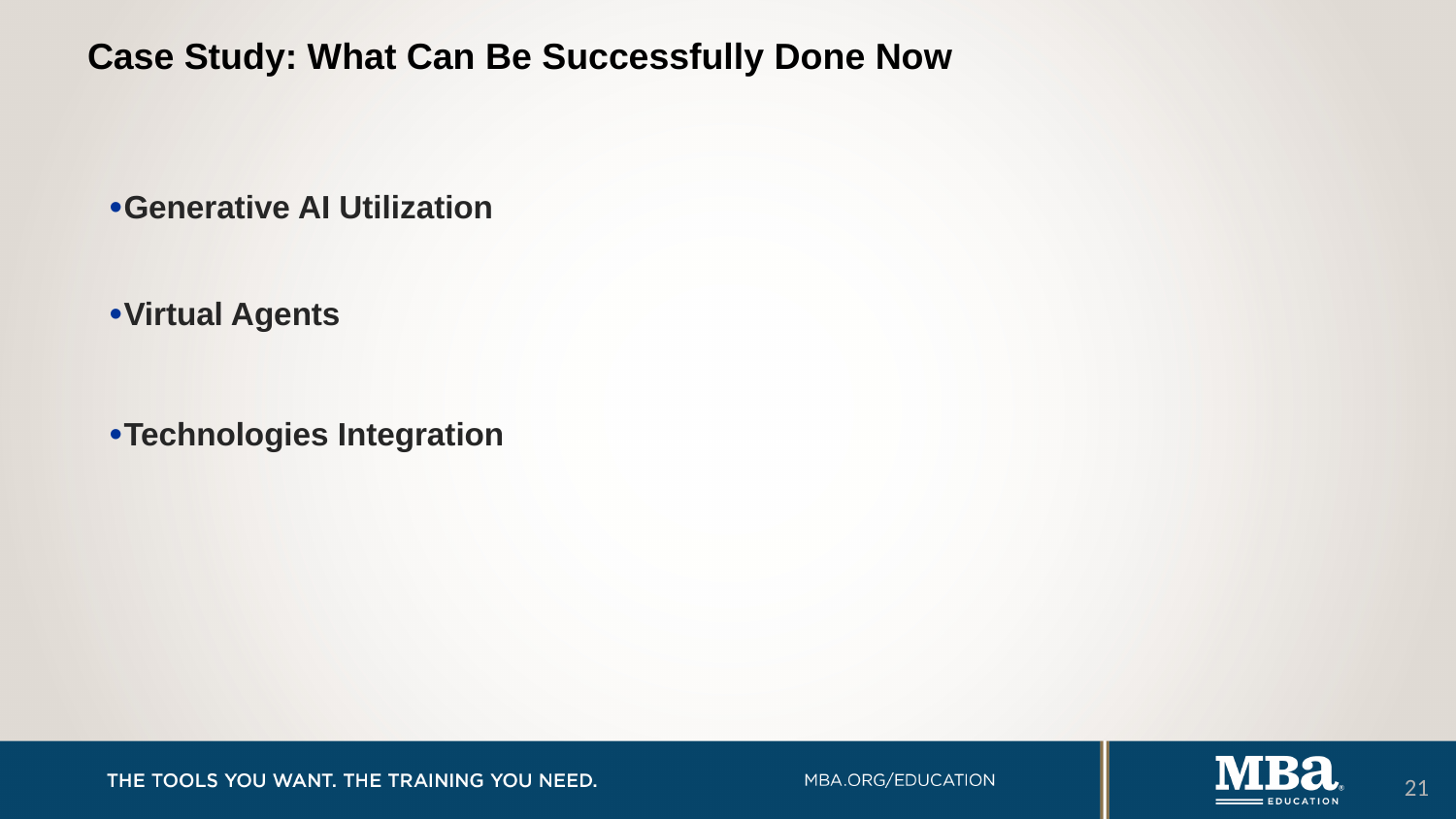

# Case Study: What Can Be Successfully Done Now

Generative AI Utilization

Virtual Agents

Technologies Integration

21